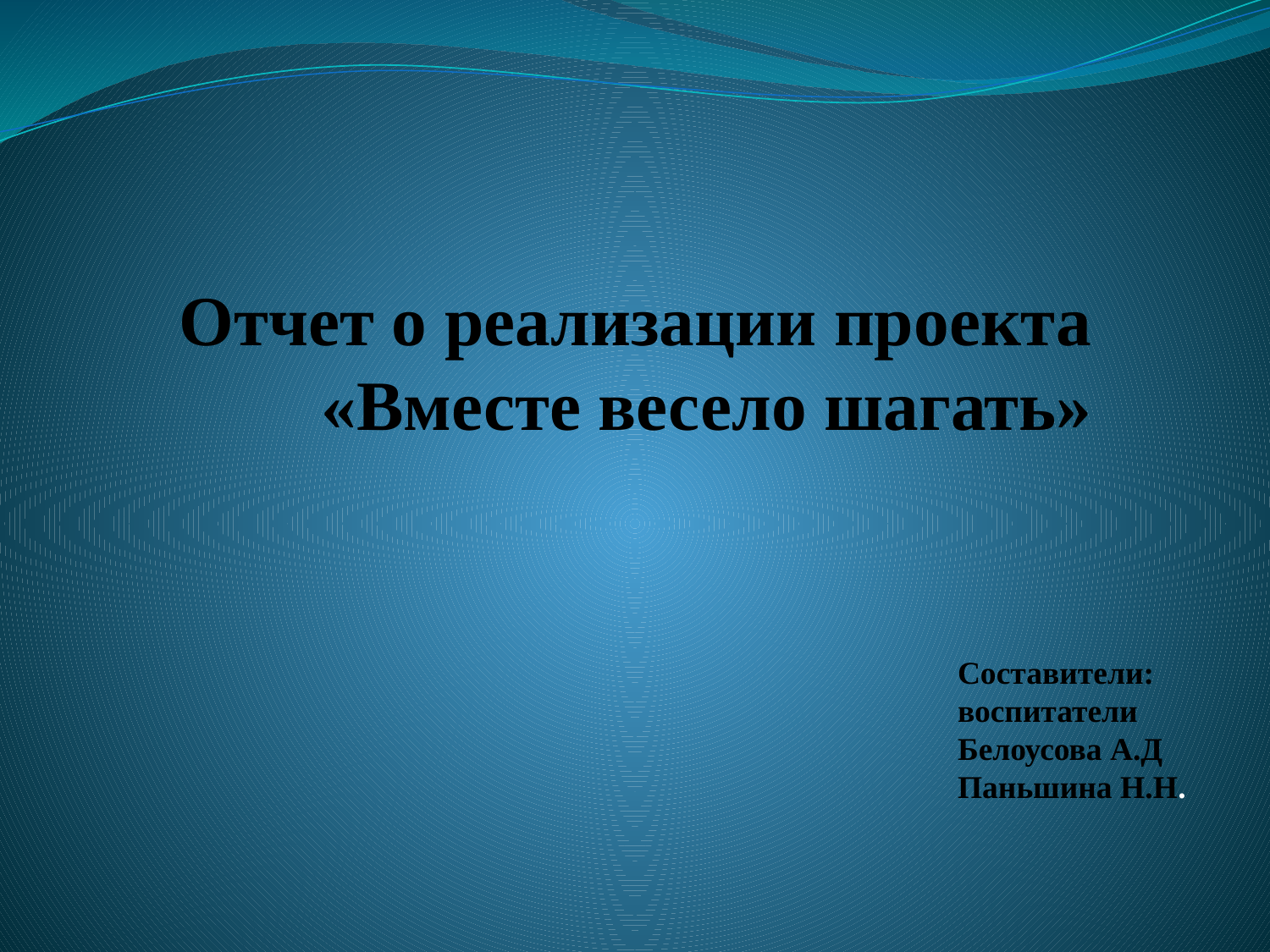

# Отчет о реализации проекта «Вместе весело шагать»

Составители: воспитатели Белоусова А.Д Паньшина Н.Н.